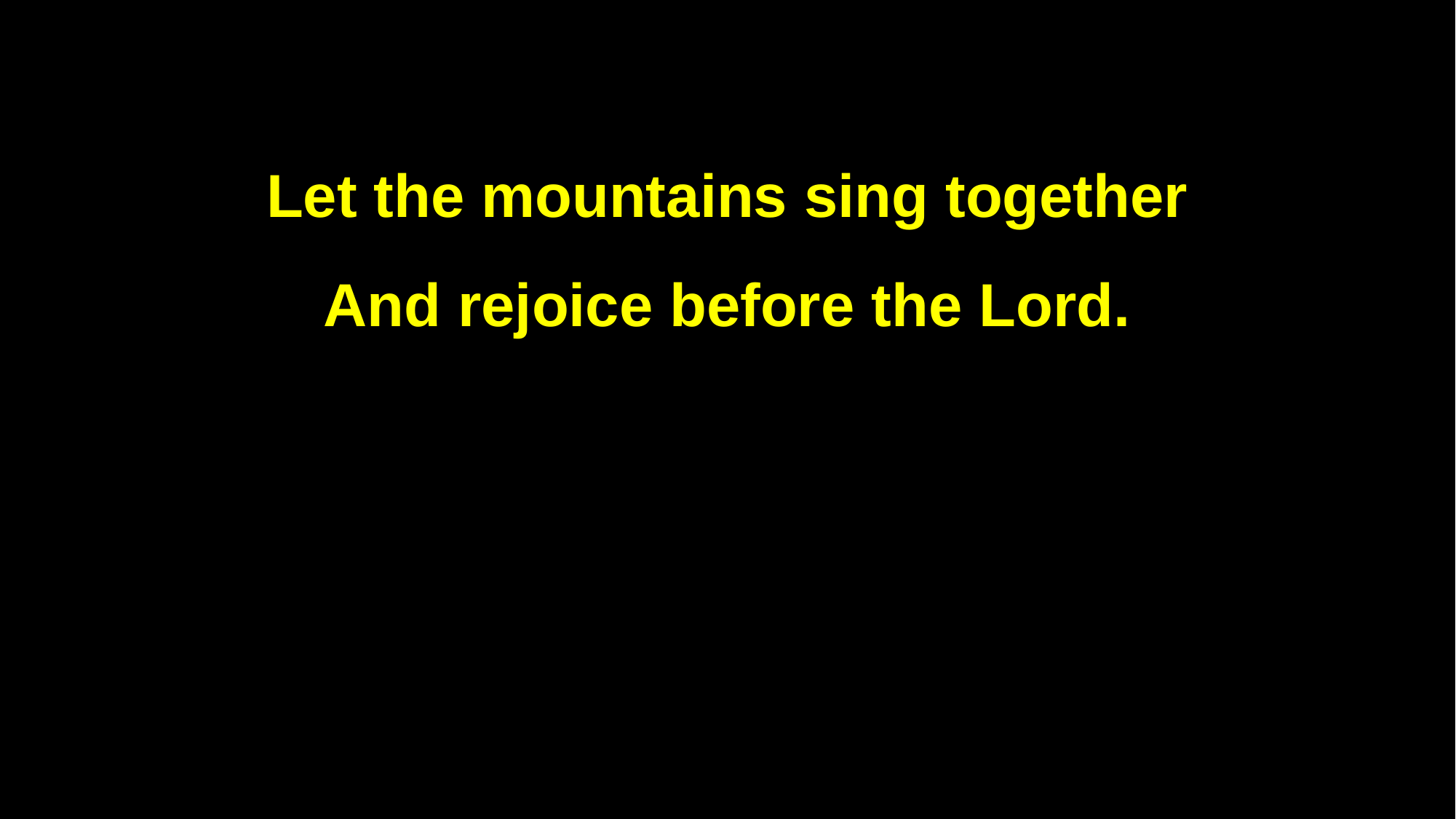

Let the mountains sing together
And rejoice before the Lord.